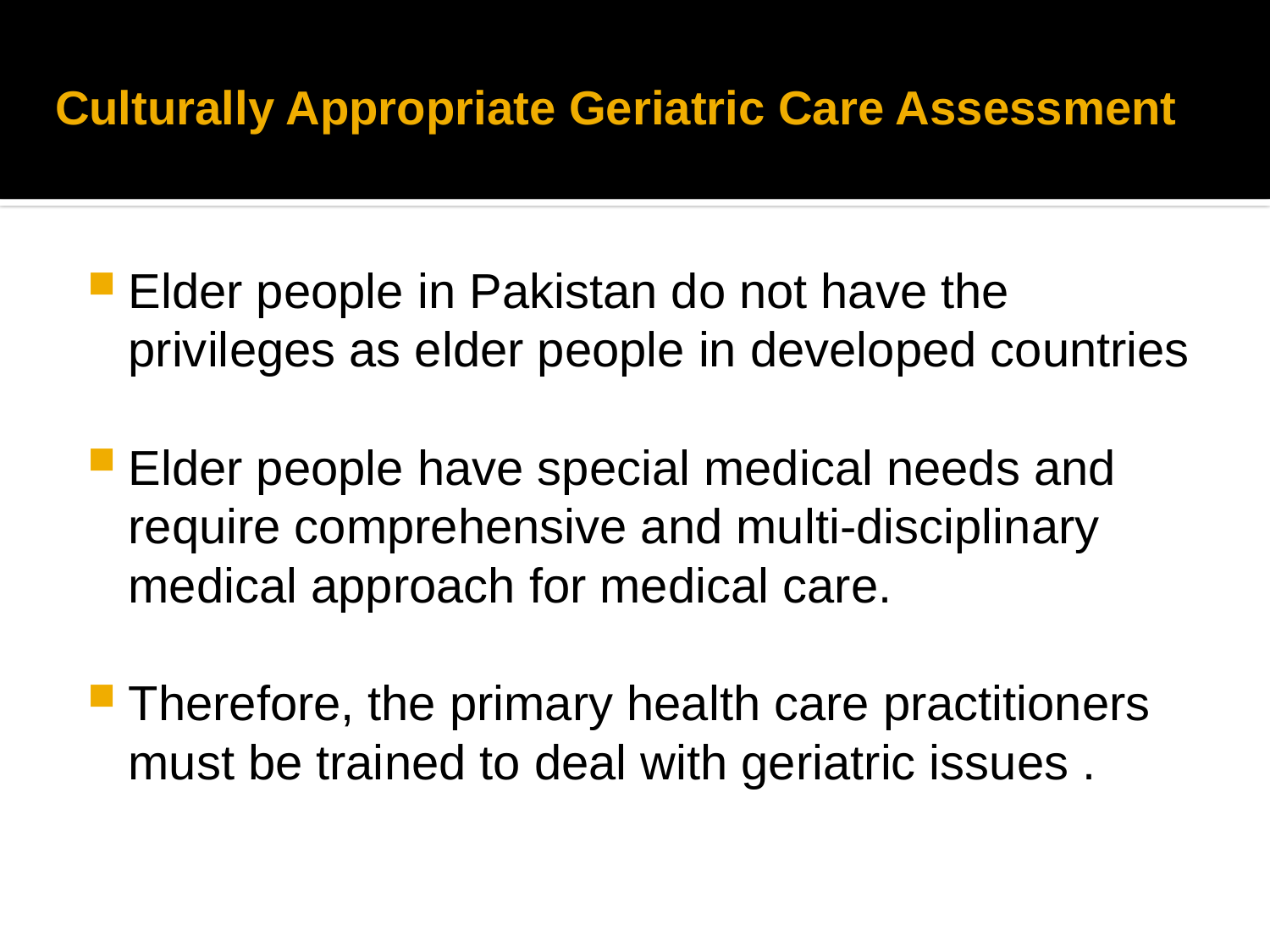

# Culturally Appropriate Geriatric Care Assessment
Elder people in Pakistan do not have the privileges as elder people in developed countries

Elder people have special medical needs and require comprehensive and multi-disciplinary medical approach for medical care.

Therefore, the primary health care practitioners must be trained to deal with geriatric issues .